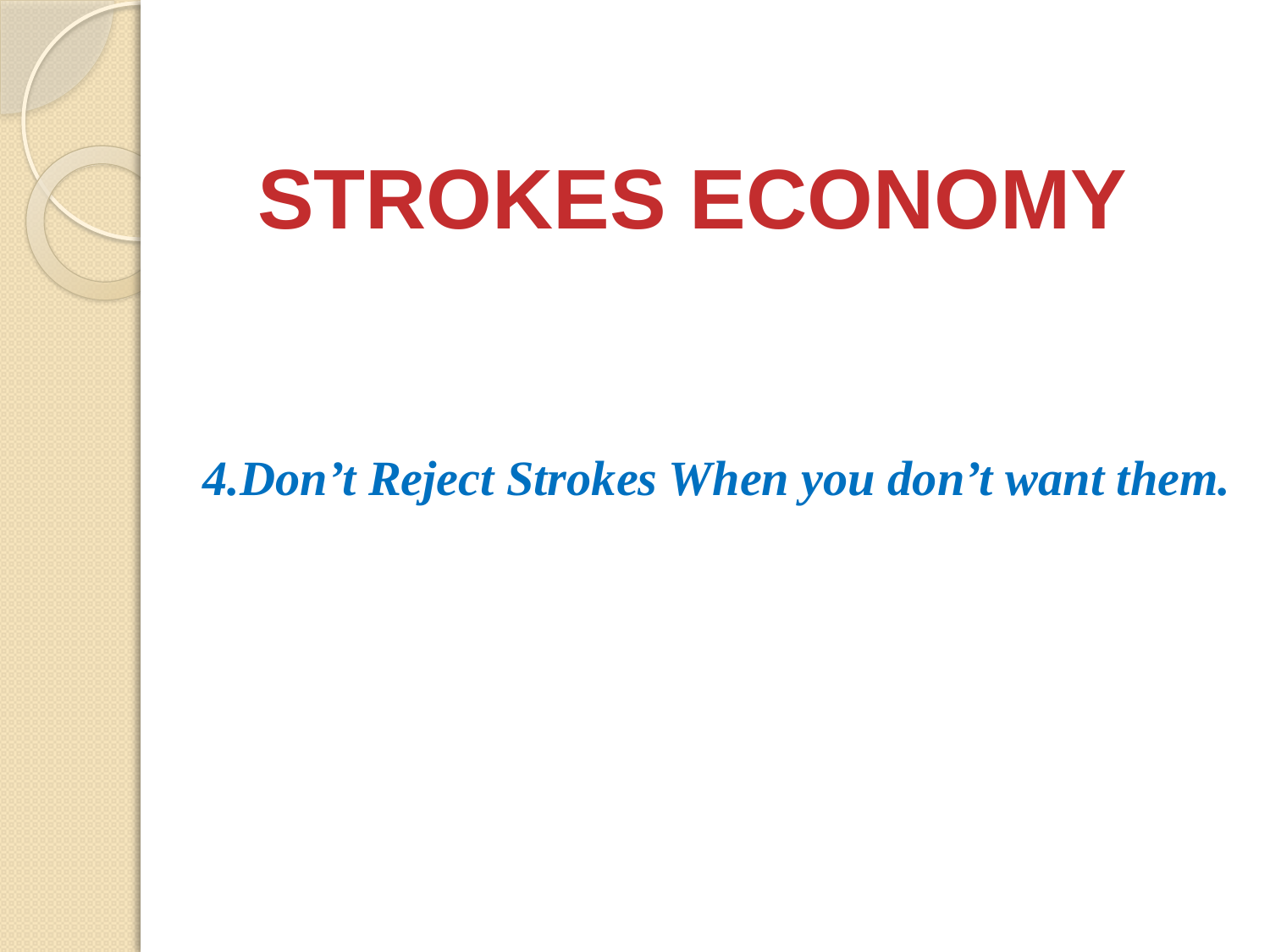

STROKES ECONOMY

4.Don’t Reject Strokes When you don’t want them.